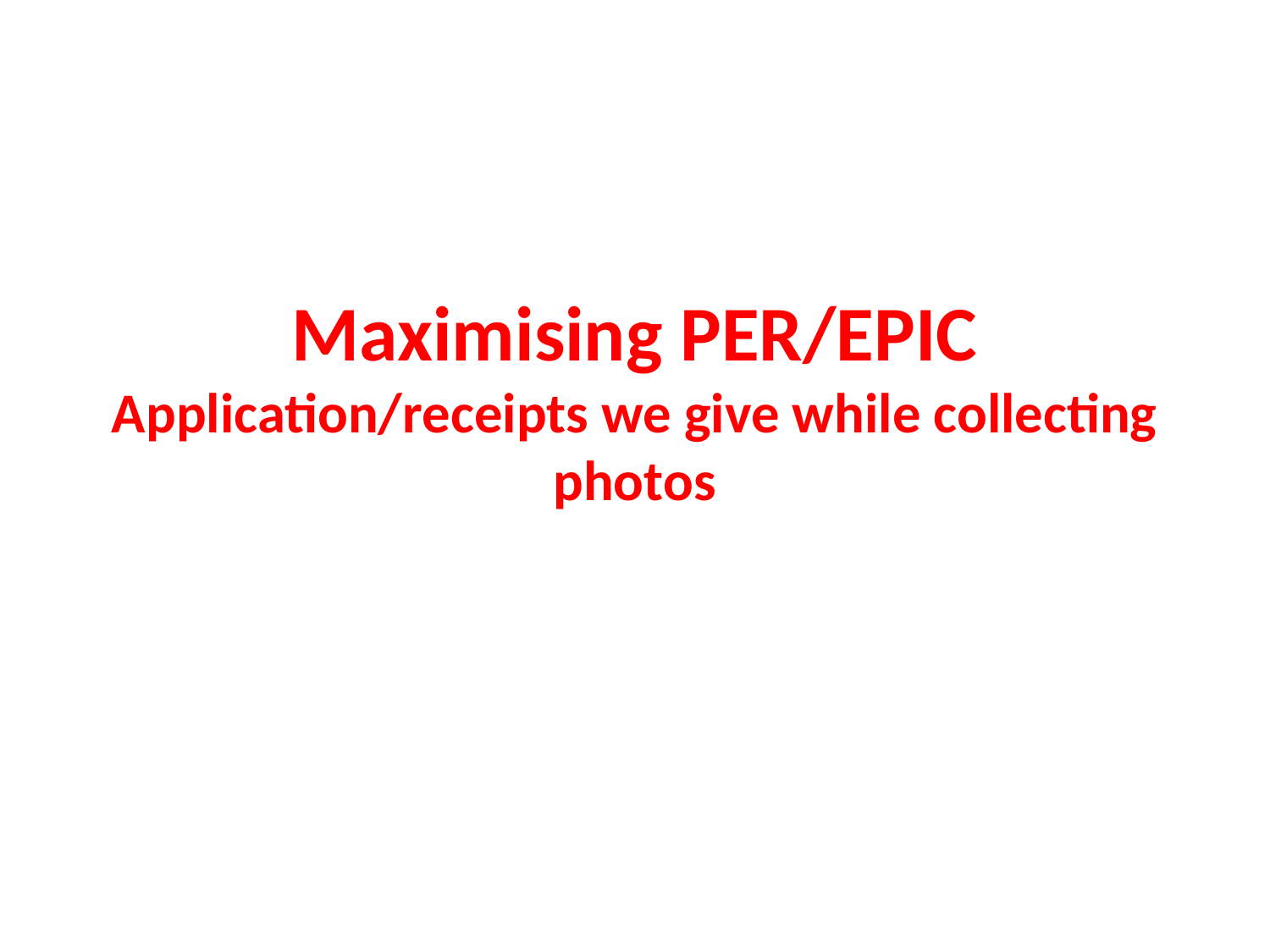

# Maximising PER/EPIC Application/receipts we give while collecting photos